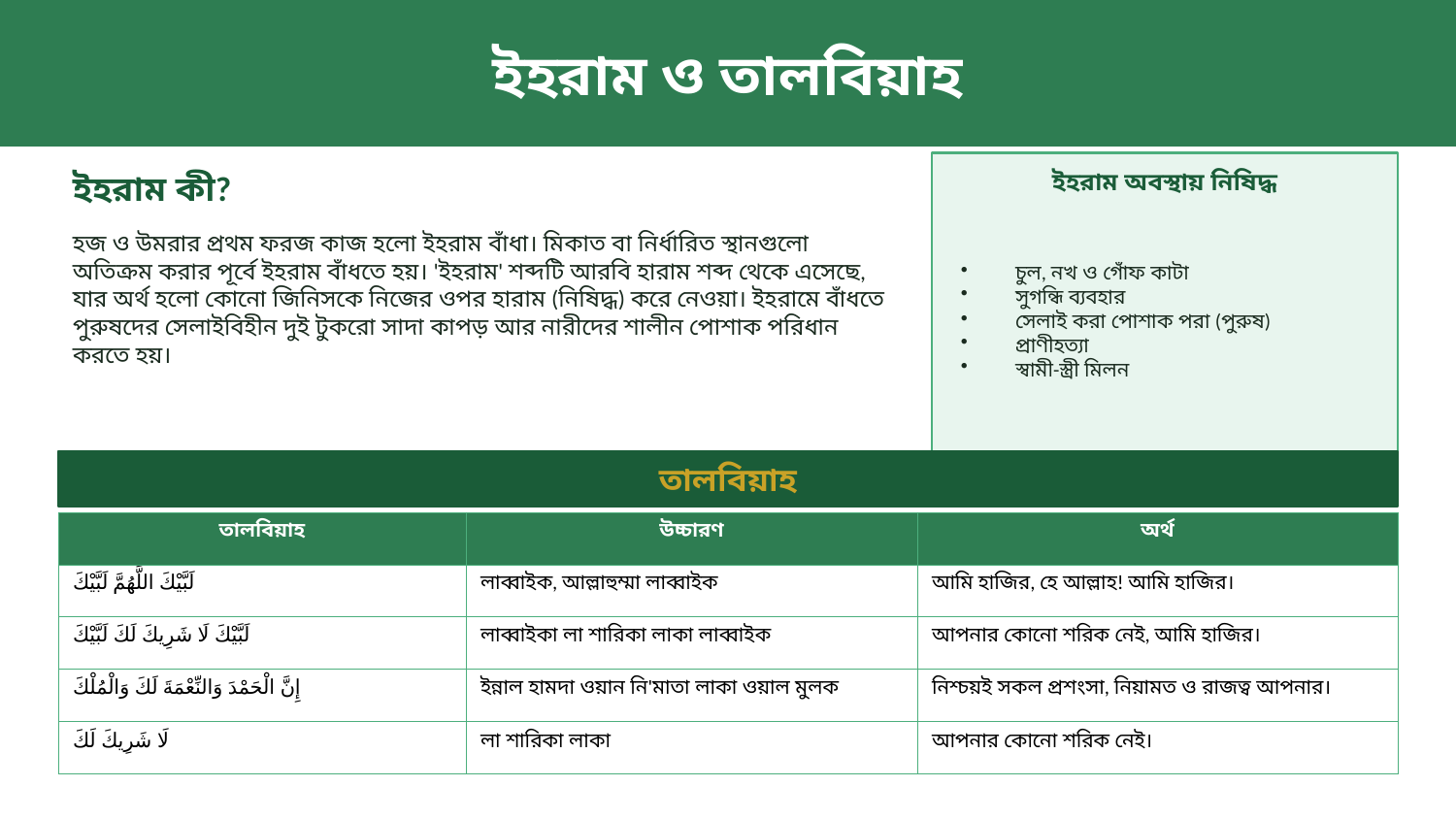

ইহরাম ও তালবিয়াহ

ইহরাম অবস্থায় নিষিদ্ধ
ইহরাম কী?
চুল, নখ ও গোঁফ কাটা
সুগন্ধি ব্যবহার
সেলাই করা পোশাক পরা (পুরুষ)
প্রাণীহত্যা
স্বামী-স্ত্রী মিলন
হজ ও উমরার প্রথম ফরজ কাজ হলো ইহরাম বাঁধা। মিকাত বা নির্ধারিত স্থানগুলো অতিক্রম করার পূর্বে ইহরাম বাঁধতে হয়। 'ইহরাম' শব্দটি আরবি হারাম শব্দ থেকে এসেছে, যার অর্থ হলো কোনো জিনিসকে নিজের ওপর হারাম (নিষিদ্ধ) করে নেওয়া। ইহরামে বাঁধতে পুরুষদের সেলাইবিহীন দুই টুকরো সাদা কাপড় আর নারীদের শালীন পোশাক পরিধান করতে হয়।

তালবিয়াহ
| তালবিয়াহ | উচ্চারণ | অর্থ |
| --- | --- | --- |
| لَبَّيْكَ اللَّهُمَّ لَبَّيْكَ | লাব্বাইক, আল্লাহুম্মা লাব্বাইক | আমি হাজির, হে আল্লাহ! আমি হাজির। |
| لَبَّيْكَ لَا شَرِيكَ لَكَ لَبَّيْكَ | লাব্বাইকা লা শারিকা লাকা লাব্বাইক | আপনার কোনো শরিক নেই, আমি হাজির। |
| إِنَّ الْحَمْدَ وَالنِّعْمَةَ لَكَ وَالْمُلْكَ | ইন্নাল হামদা ওয়ান নি'মাতা লাকা ওয়াল মুলক | নিশ্চয়ই সকল প্রশংসা, নিয়ামত ও রাজত্ব আপনার। |
| لَا شَرِيكَ لَكَ | লা শারিকা লাকা | আপনার কোনো শরিক নেই। |